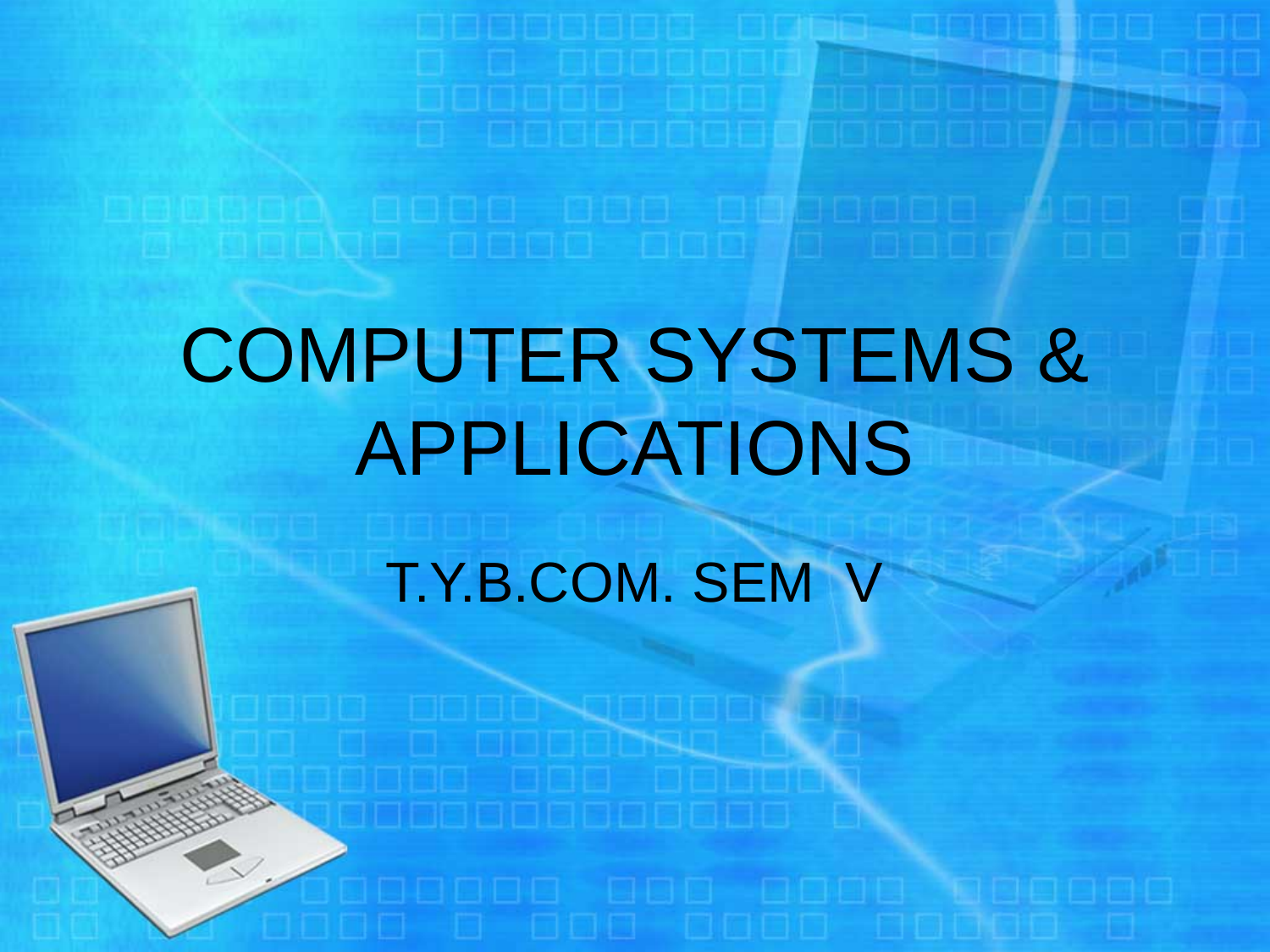

# COMPUTER SYSTEMS & APPLICATIONS
T.Y.B.COM. SEM  V